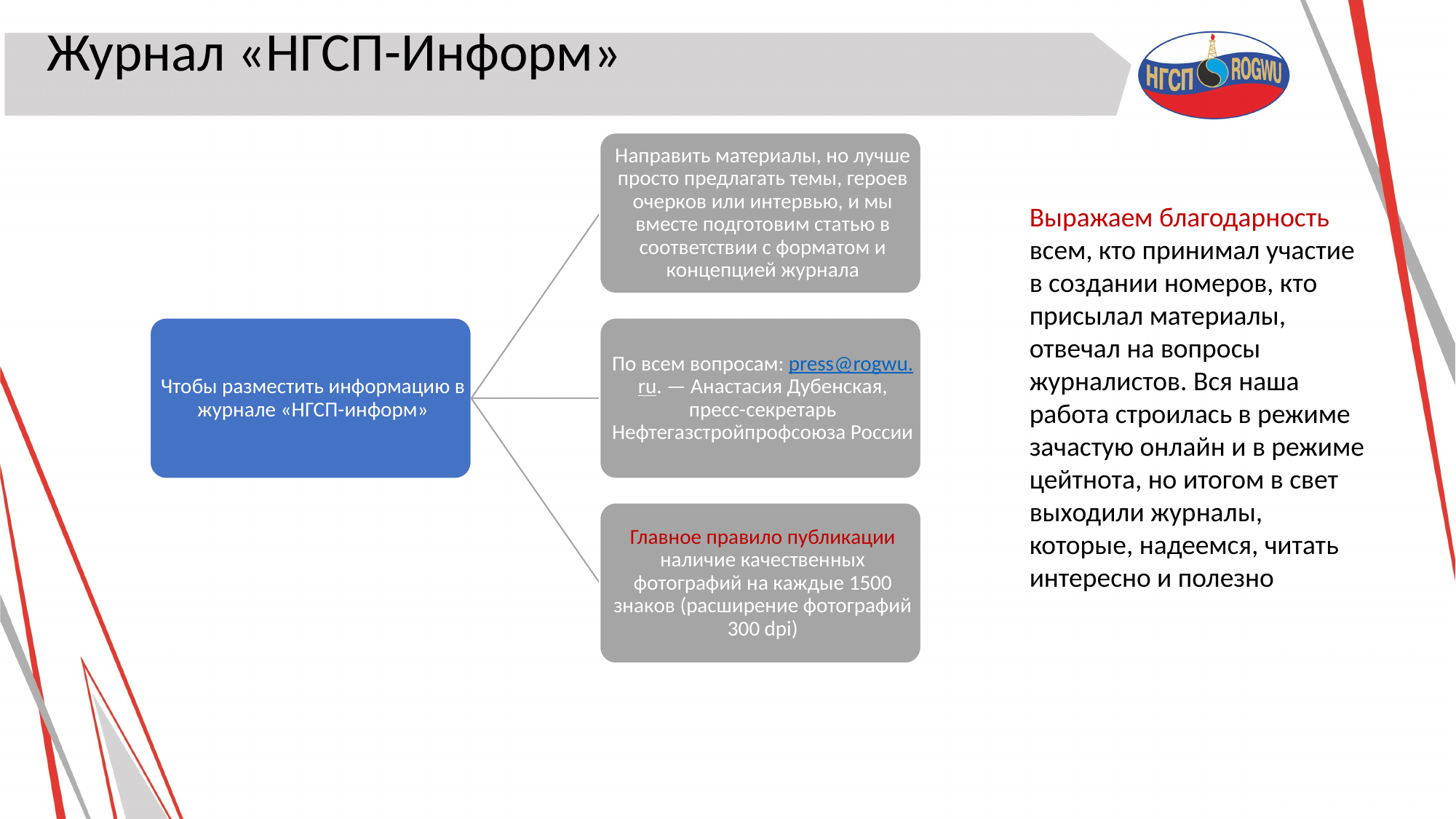

Журнал «НГСП-Информ»
Чтобы разместить информацию в журнале «НГСП-информ»

Направить материалы, но лучше просто предлагать темы, героев очерков или интервью, и мы вместе подготовим статью в соответствии с форматом и концепцией журнала

По всем вопросам: press@rogwu.ru. — Анастасия Дубенская, пресс-секретарь Нефтегазстройпрофсоюза России

Главное правило публикации наличие качественных фотографий на каждые 1500 знаков (расширение фотографий 300 dpi)
Выражаем благодарность всем, кто принимал участие в создании номеров, кто присылал материалы, отвечал на вопросы журналистов. Вся наша работа строилась в режиме зачастую онлайн и в режиме цейтнота, но итогом в свет выходили журналы, которые, надеемся, читать интересно и полезно